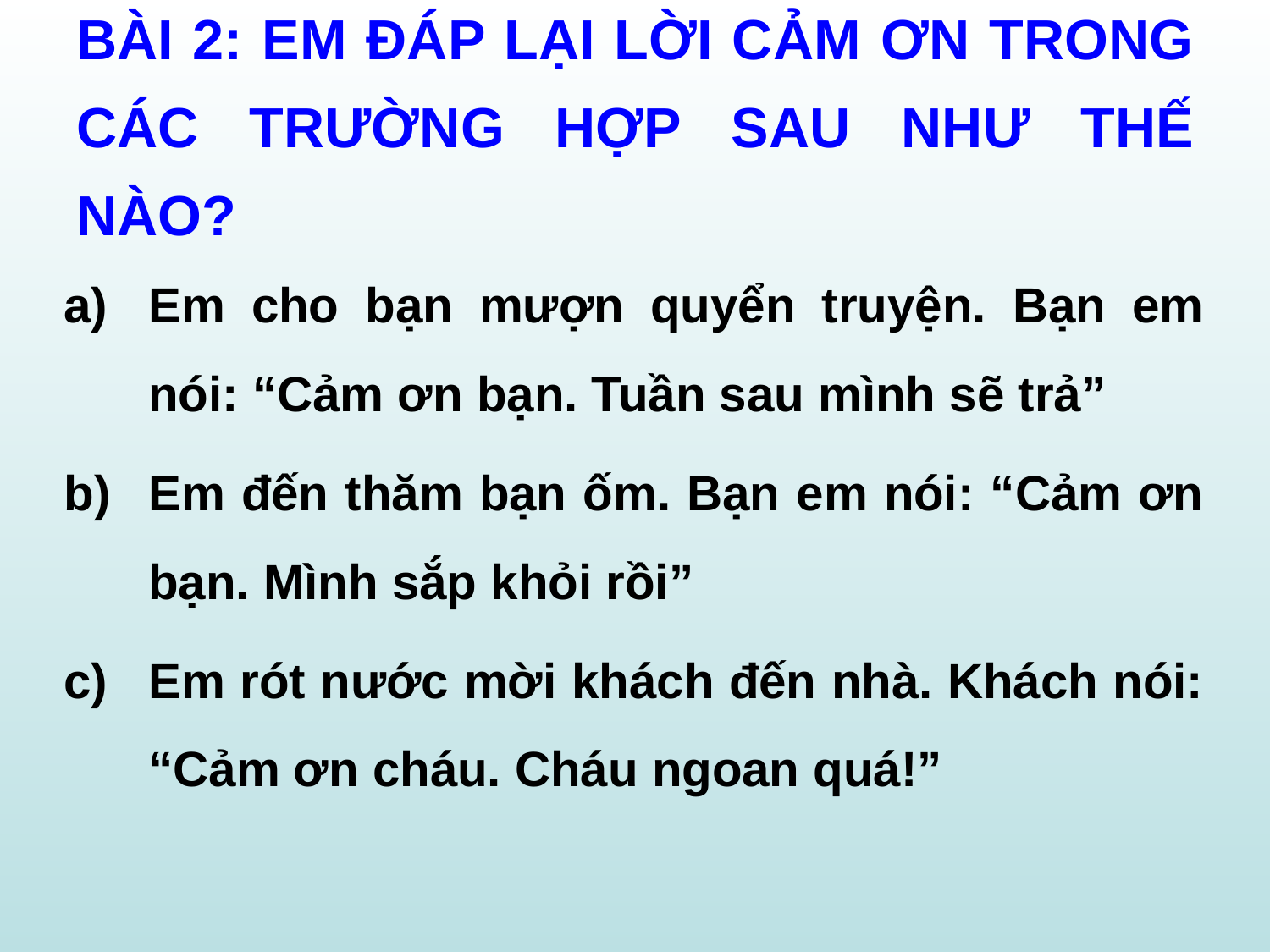

# BÀI 2: EM ĐÁP LẠI LỜI CẢM ƠN TRONG CÁC TRƯỜNG HỢP SAU NHƯ THẾ NÀO?
Em cho bạn mượn quyển truyện. Bạn em nói: “Cảm ơn bạn. Tuần sau mình sẽ trả”
Em đến thăm bạn ốm. Bạn em nói: “Cảm ơn bạn. Mình sắp khỏi rồi”
Em rót nước mời khách đến nhà. Khách nói: “Cảm ơn cháu. Cháu ngoan quá!”